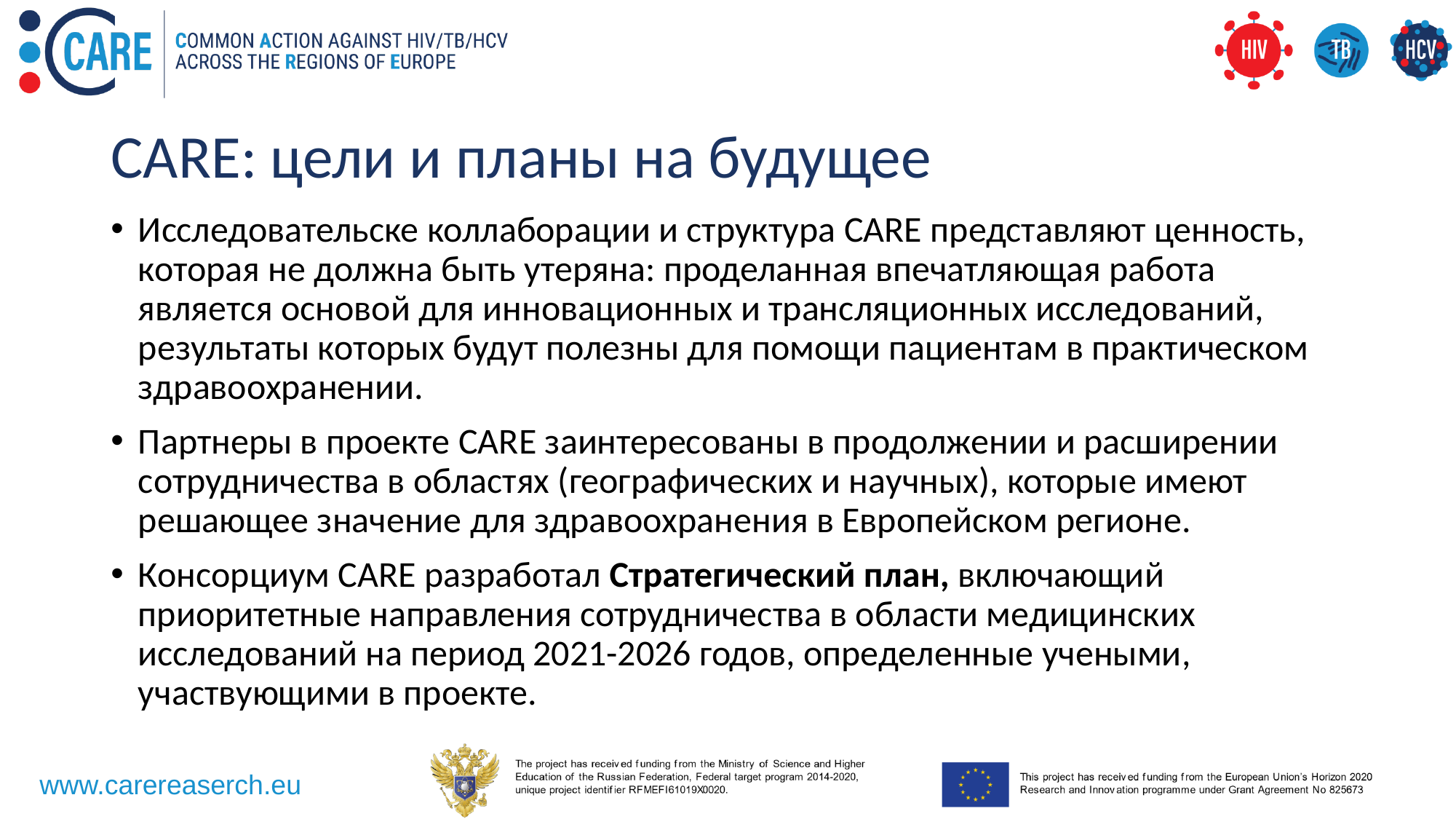

# CARE: цели и планы на будущее
Исследовательске коллаборации и структура CARE представляют ценность, которая не должна быть утеряна: проделанная впечатляющая работа является основой для инновационных и трансляционных исследований, результаты которых будут полезны для помощи пациентам в практическом здравоохранении.
Партнеры в проекте CARE заинтересованы в продолжении и расширении сотрудничества в областях (географических и научных), которые имеют решающее значение для здравоохранения в Европейском регионе.
Консорциум CARE разработал Стратегический план, включающий приоритетные направления сотрудничества в области медицинских исследований на период 2021-2026 годов, определенные учеными, участвующими в проекте.